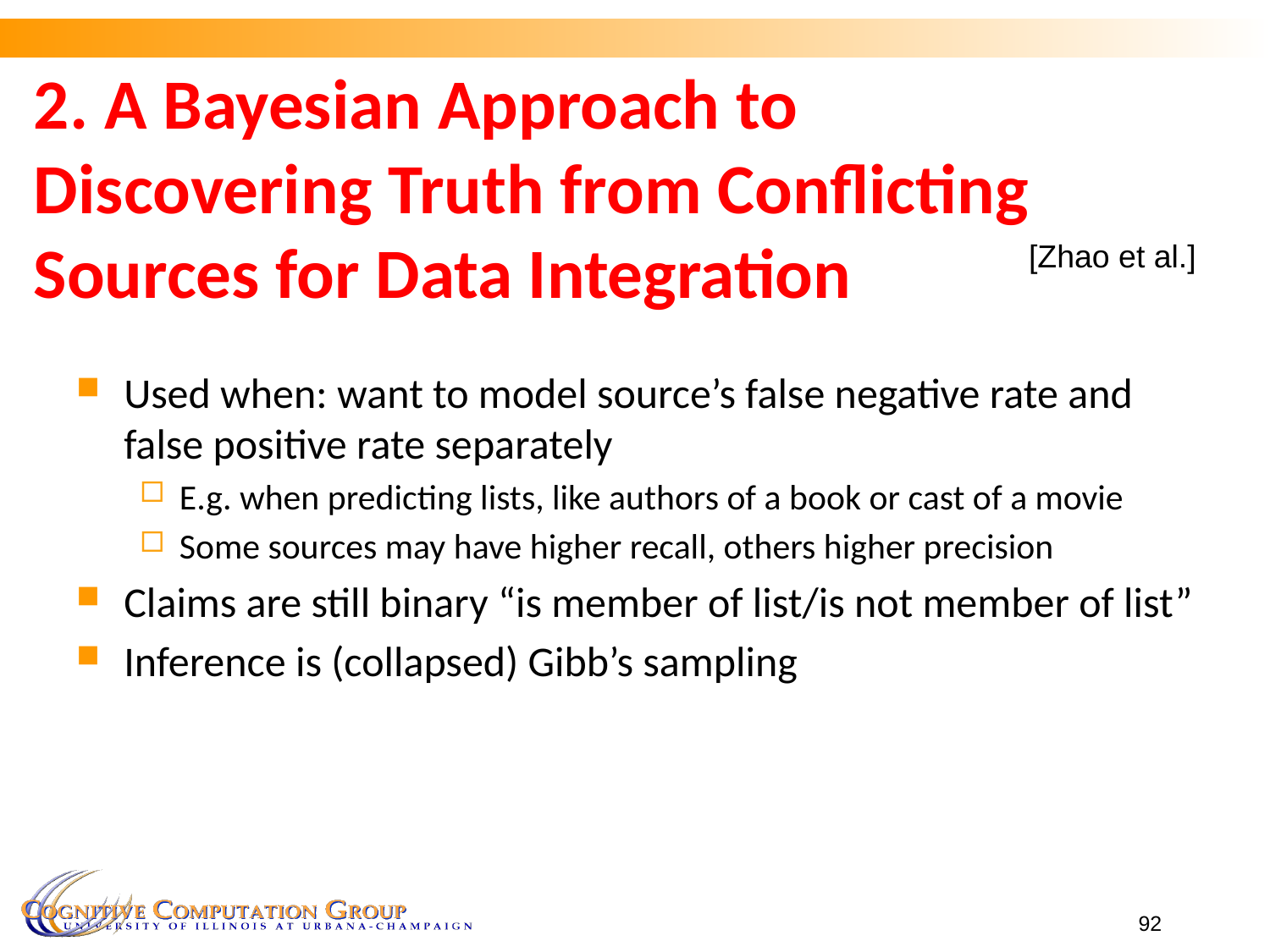

# 2. A Bayesian Approach to Discovering Truth from Conflicting Sources for Data Integration
[Zhao et al.]
Used when: want to model source’s false negative rate and false positive rate separately
E.g. when predicting lists, like authors of a book or cast of a movie
Some sources may have higher recall, others higher precision
Claims are still binary “is member of list/is not member of list”
Inference is (collapsed) Gibb’s sampling

92